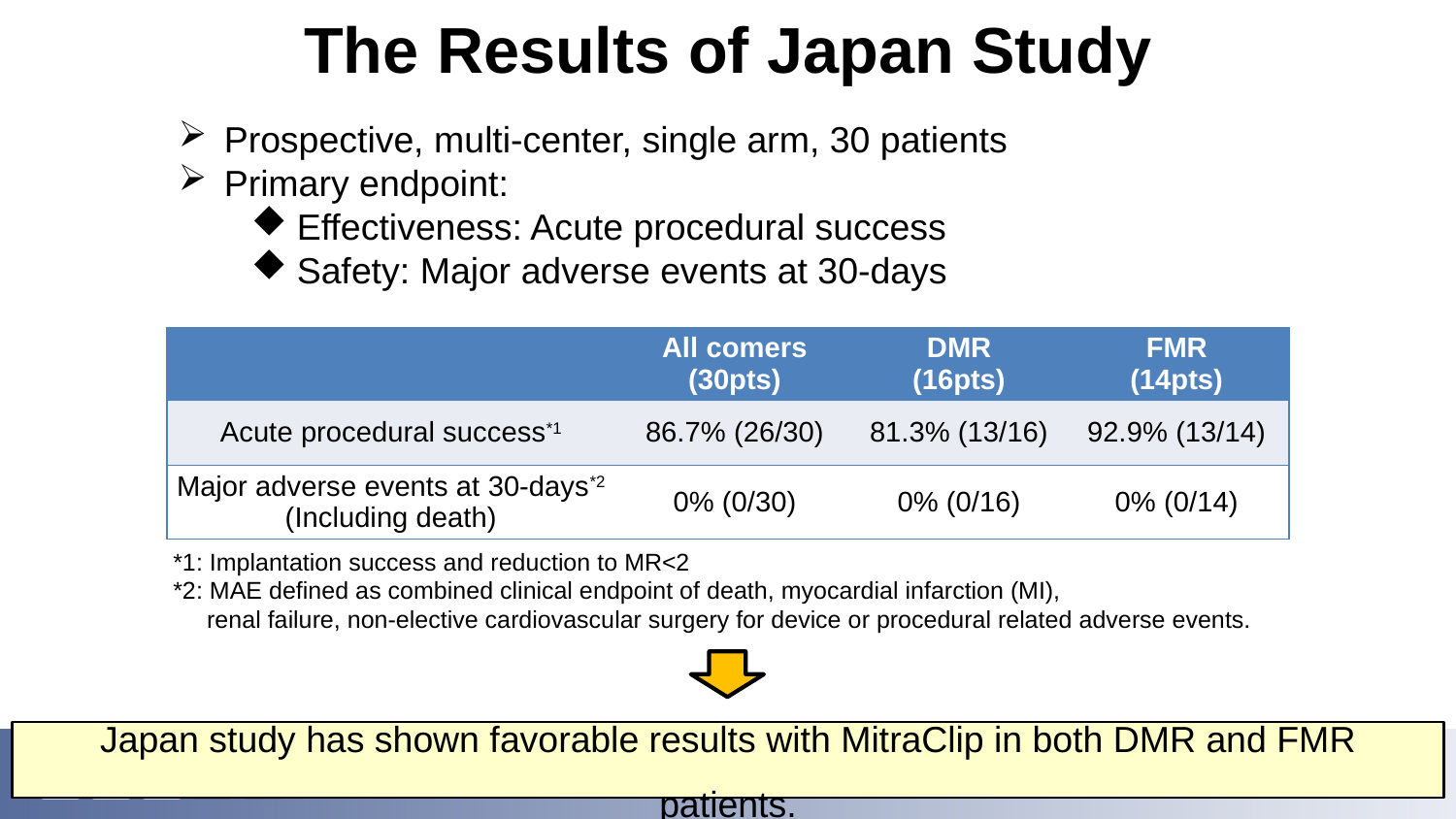

The Results of Japan Study
Prospective, multi-center, single arm, 30 patients
Primary endpoint:
Effectiveness: Acute procedural success
Safety: Major adverse events at 30-days
|  | All comers (30pts) | DMR (16pts) | FMR (14pts) |
| --- | --- | --- | --- |
| Acute procedural success\*1 | 86.7% (26/30) | 81.3% (13/16) | 92.9% (13/14) |
| Major adverse events at 30-days\*2 (Including death) | 0% (0/30) | 0% (0/16) | 0% (0/14) |
*1: Implantation success and reduction to MR<2
*2: MAE defined as combined clinical endpoint of death, myocardial infarction (MI),
     renal failure, non-elective cardiovascular surgery for device or procedural related adverse events.

Japan study has shown favorable results with MitraClip in both DMR and FMR patients.
12